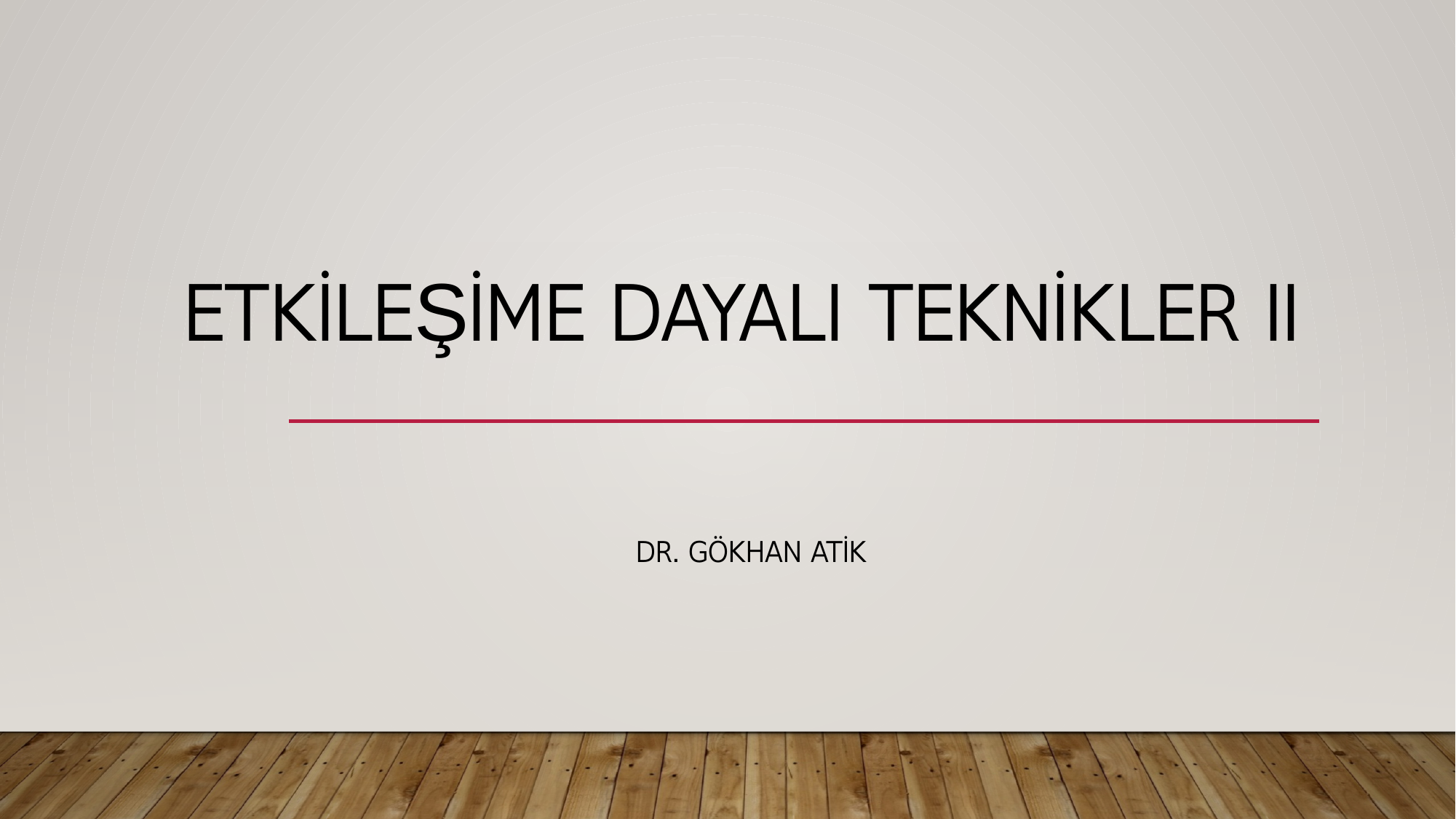

# Etkileşime dayalı teknikler II
DR. Gökhan Atik